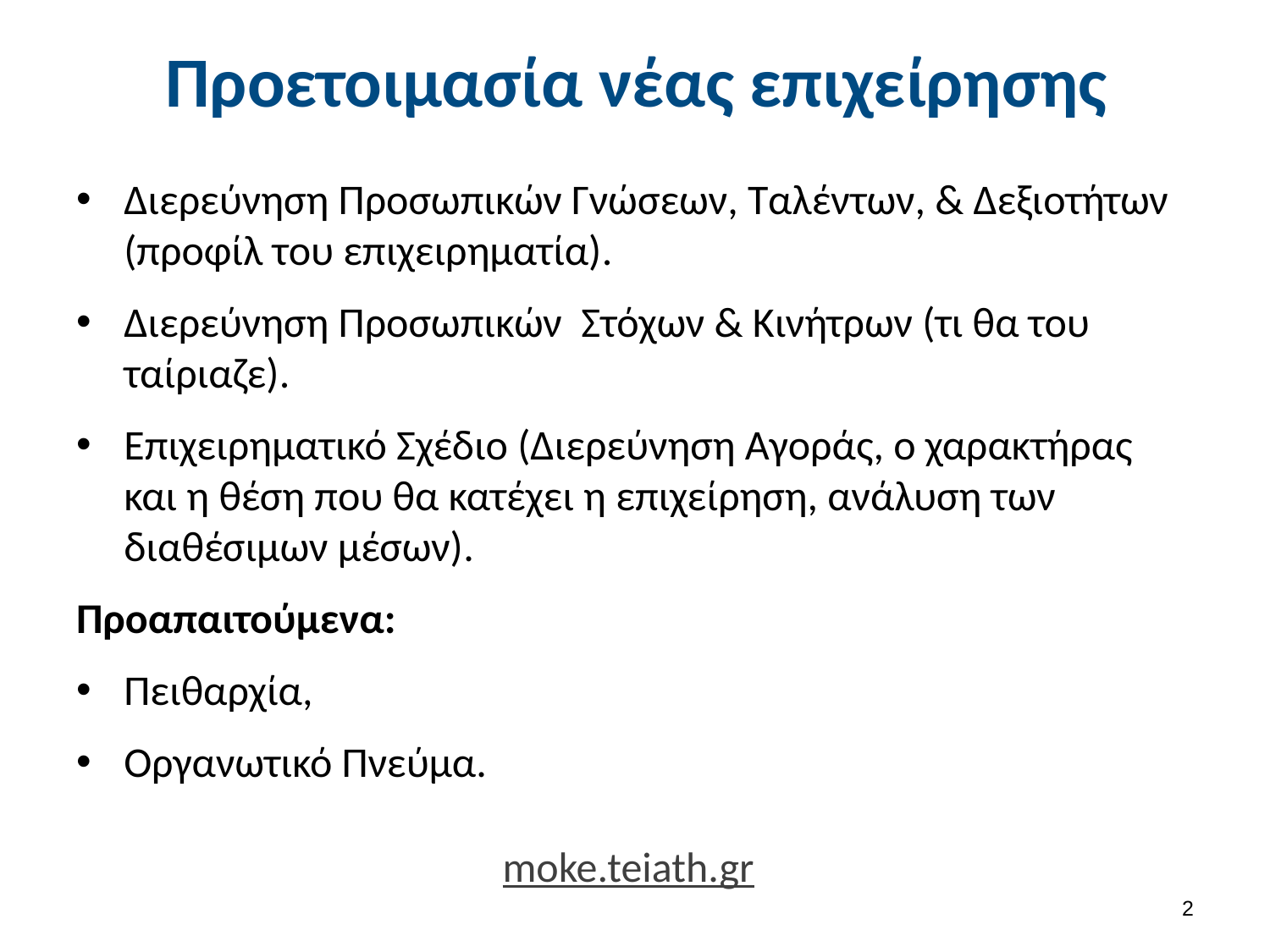

# Προετοιμασία νέας επιχείρησης
Διερεύνηση Προσωπικών Γνώσεων, Ταλέντων, & Δεξιοτήτων (προφίλ του επιχειρηματία).
Διερεύνηση Προσωπικών  Στόχων & Κινήτρων (τι θα του ταίριαζε).
Επιχειρηματικό Σχέδιο (Διερεύνηση Αγοράς, ο χαρακτήρας και η θέση που θα κατέχει η επιχείρηση, ανάλυση των διαθέσιμων μέσων).
Προαπαιτούμενα:
Πειθαρχία,
Οργανωτικό Πνεύμα.
moke.teiath.gr
2